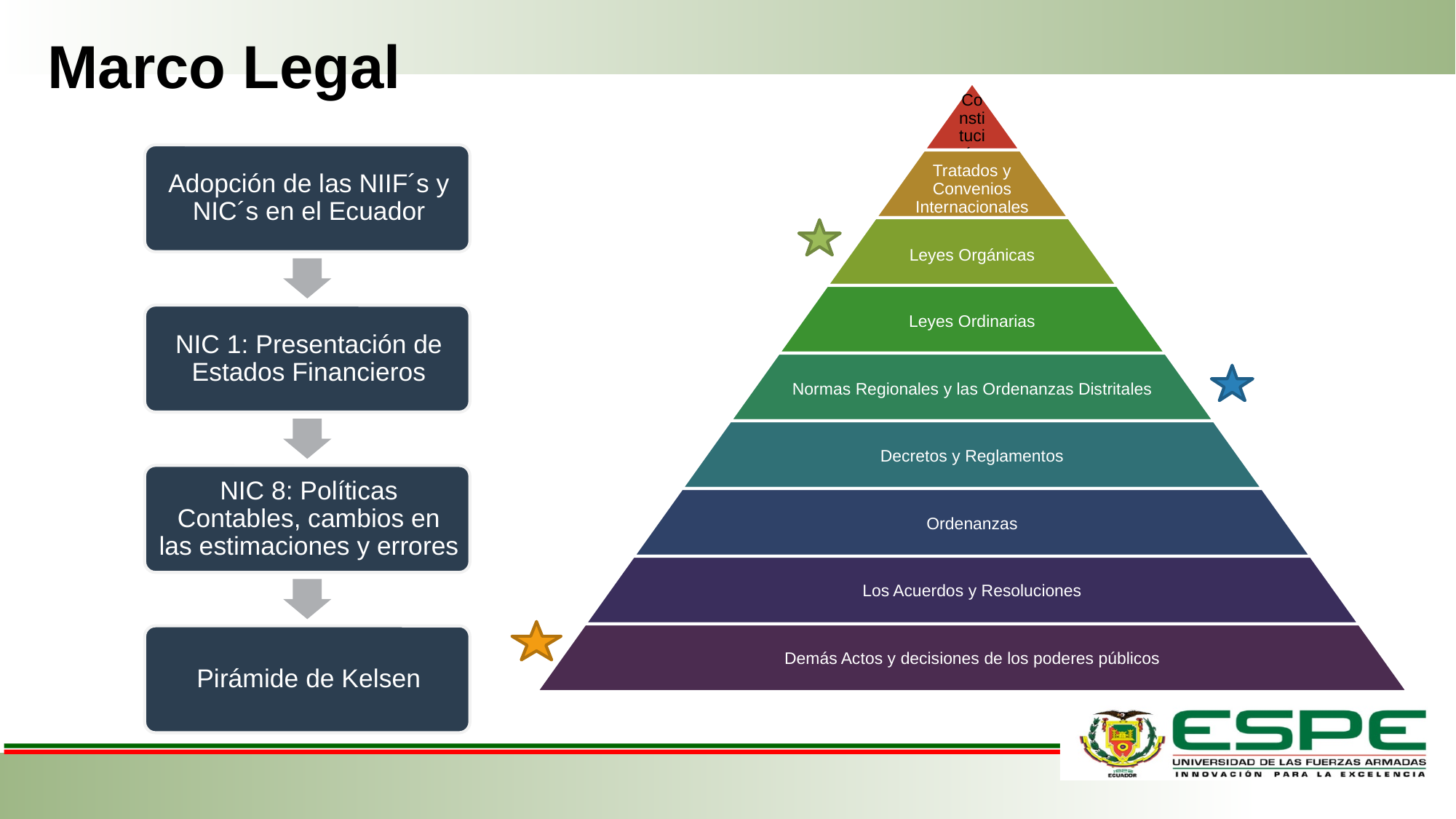

Marco Legal
Constitución
Tratados y Convenios Internacionales
Leyes Orgánicas
Leyes Ordinarias
Normas Regionales y las Ordenanzas Distritales
Decretos y Reglamentos
Ordenanzas
Los Acuerdos y Resoluciones
Demás Actos y decisiones de los poderes públicos
Adopción de las NIIF´s y NIC´s en el Ecuador

NIC 1: Presentación de Estados Financieros

NIC 8: Políticas Contables, cambios en las estimaciones y errores

Pirámide de Kelsen